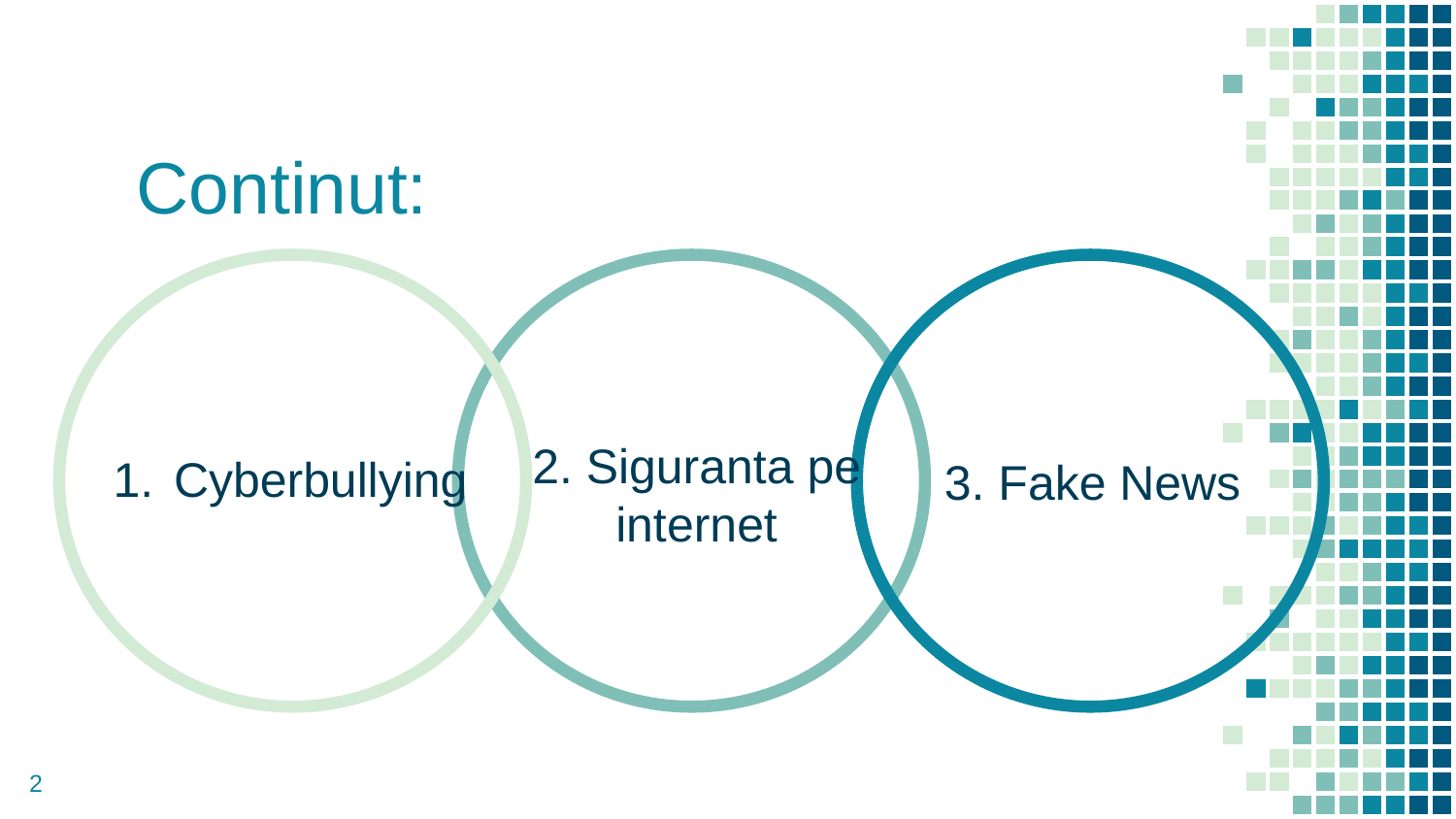

# Continut:

2. Siguranta pe internet
Cyberbullying
3. Fake News
2